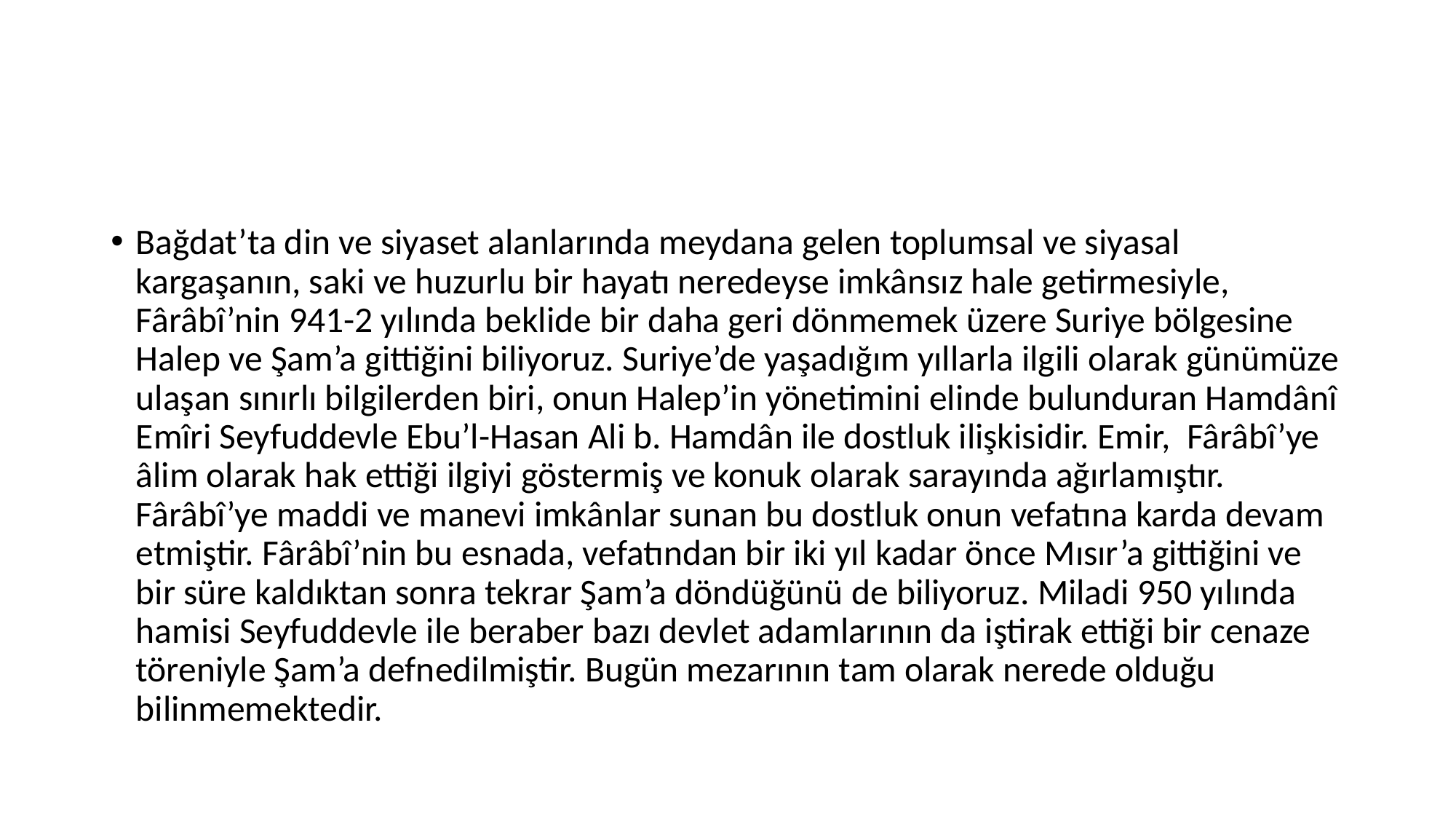

#
Bağdat’ta din ve siyaset alanlarında meydana gelen toplumsal ve siyasal kargaşanın, saki ve huzurlu bir hayatı neredeyse imkânsız hale getirmesiyle, Fârâbî’nin 941-2 yılında beklide bir daha geri dönmemek üzere Suriye bölgesine Halep ve Şam’a gittiğini biliyoruz. Suriye’de yaşadığım yıllarla ilgili olarak günümüze ulaşan sınırlı bilgilerden biri, onun Halep’in yönetimini elinde bulunduran Hamdânî Emîri Seyfuddevle Ebu’l-Hasan Ali b. Hamdân ile dostluk ilişkisidir. Emir,  Fârâbî’ye âlim olarak hak ettiği ilgiyi göstermiş ve konuk olarak sarayında ağırlamıştır. Fârâbî’ye maddi ve manevi imkânlar sunan bu dostluk onun vefatına karda devam etmiştir. Fârâbî’nin bu esnada, vefatından bir iki yıl kadar önce Mısır’a gittiğini ve bir süre kaldıktan sonra tekrar Şam’a döndüğünü de biliyoruz. Miladi 950 yılında hamisi Seyfuddevle ile beraber bazı devlet adamlarının da iştirak ettiği bir cenaze töreniyle Şam’a defnedilmiştir. Bugün mezarının tam olarak nerede olduğu bilinmemektedir.